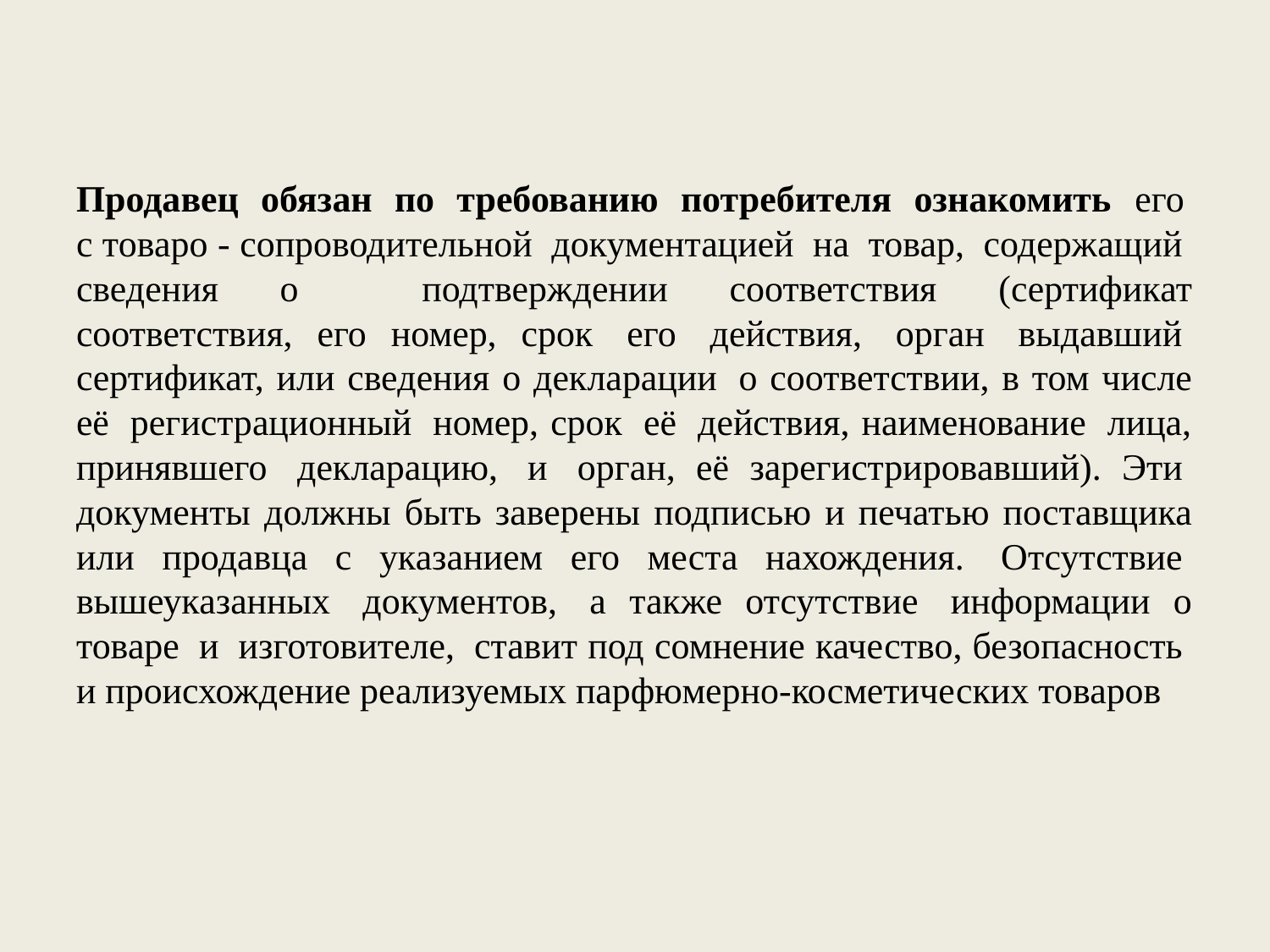

Продавец  обязан  по  требованию  потребителя  ознакомить  его  с товаро - сопроводительной  документацией  на  товар,  содержащий  сведения  о    подтверждении  соответствия  (сертификат соответствия, его номер, срок  его  действия,  орган  выдавший  сертификат, или сведения о декларации  о соответствии, в том числе её  регистрационный  номер, срок  её  действия, наименование  лица, принявшего  декларацию,  и  орган, её зарегистрировавший). Эти  документы должны быть заверены подписью и печатью поставщика или продавца с указанием его места нахождения.  Отсутствие  вышеуказанных  документов,  а также отсутствие  информации о товаре  и  изготовителе,  ставит под сомнение качество, безопасность  и происхождение реализуемых парфюмерно-косметических товаров